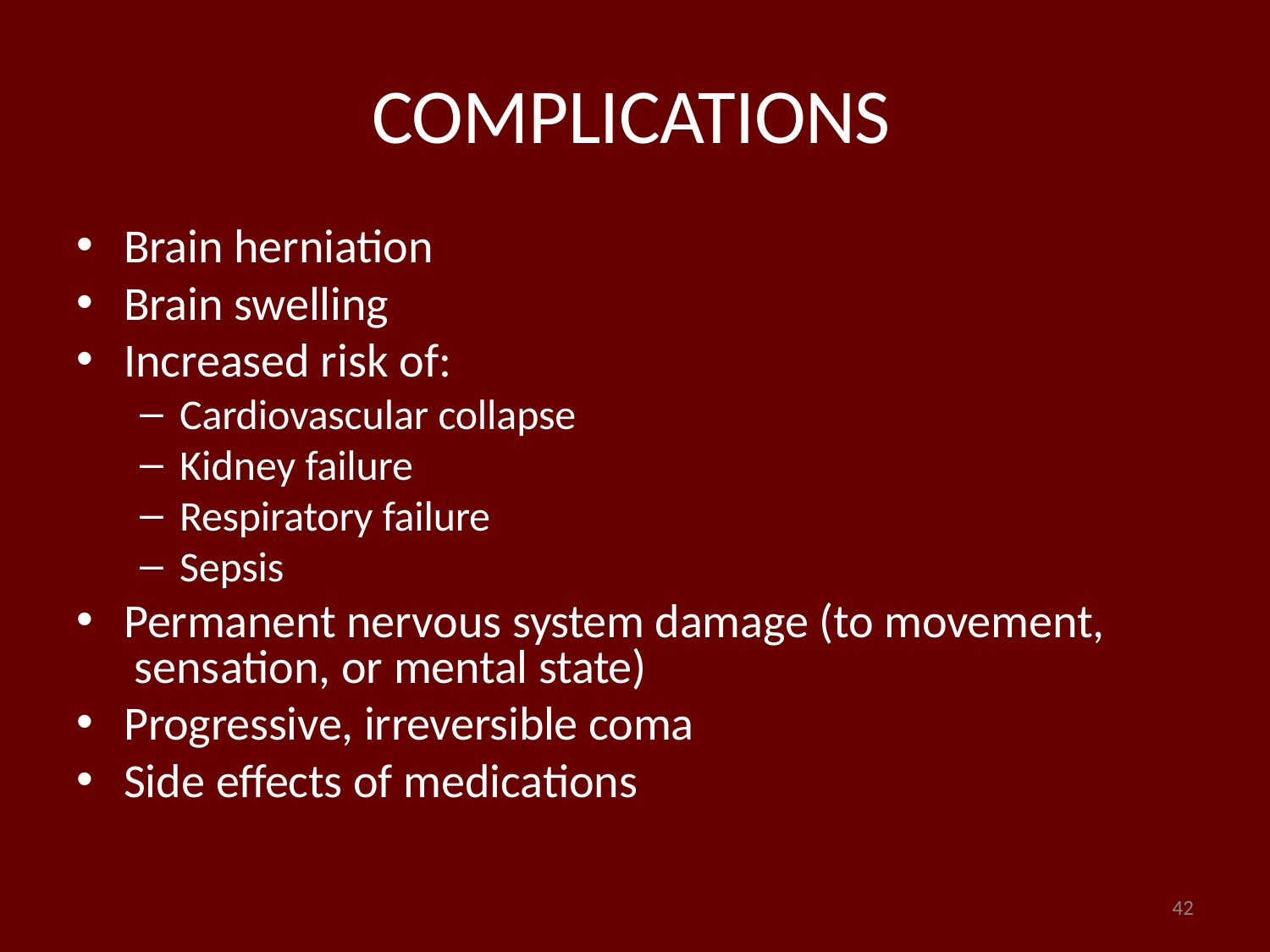

# COMPLICATIONS
Brain herniation
Brain swelling
Increased risk of:
Cardiovascular collapse
Kidney failure
Respiratory failure
Sepsis
Permanent nervous system damage (to movement,  sensation, or mental state)
Progressive, irreversible coma
Side effects of medications
42